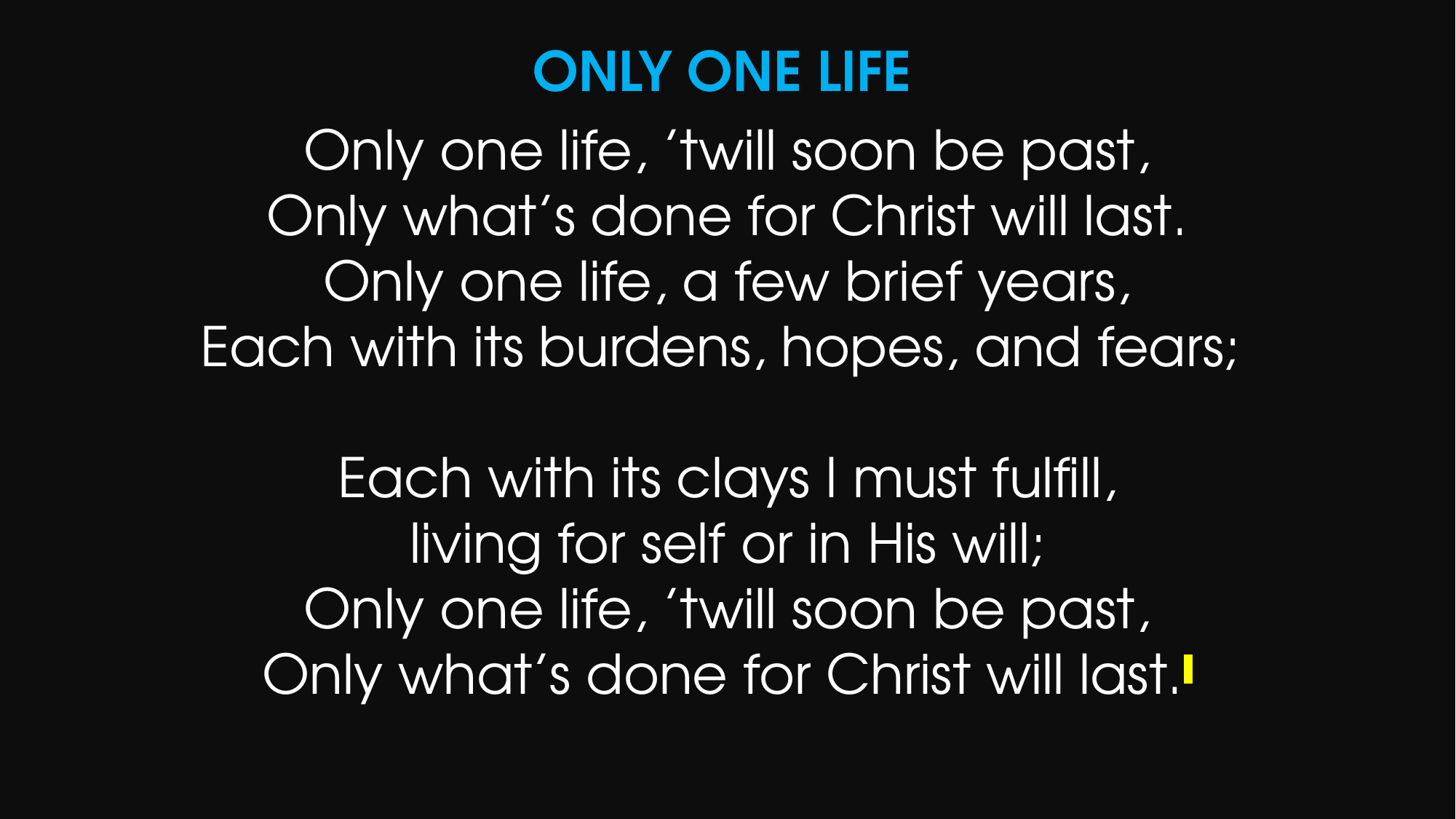

Only One Life
Only one life, ’twill soon be past,
Only what’s done for Christ will last.
Only one life, a few brief years,
Each with its burdens, hopes, and fears;
Each with its clays I must fulfill,
living for self or in His will;
Only one life, ’twill soon be past,
Only what’s done for Christ will last.